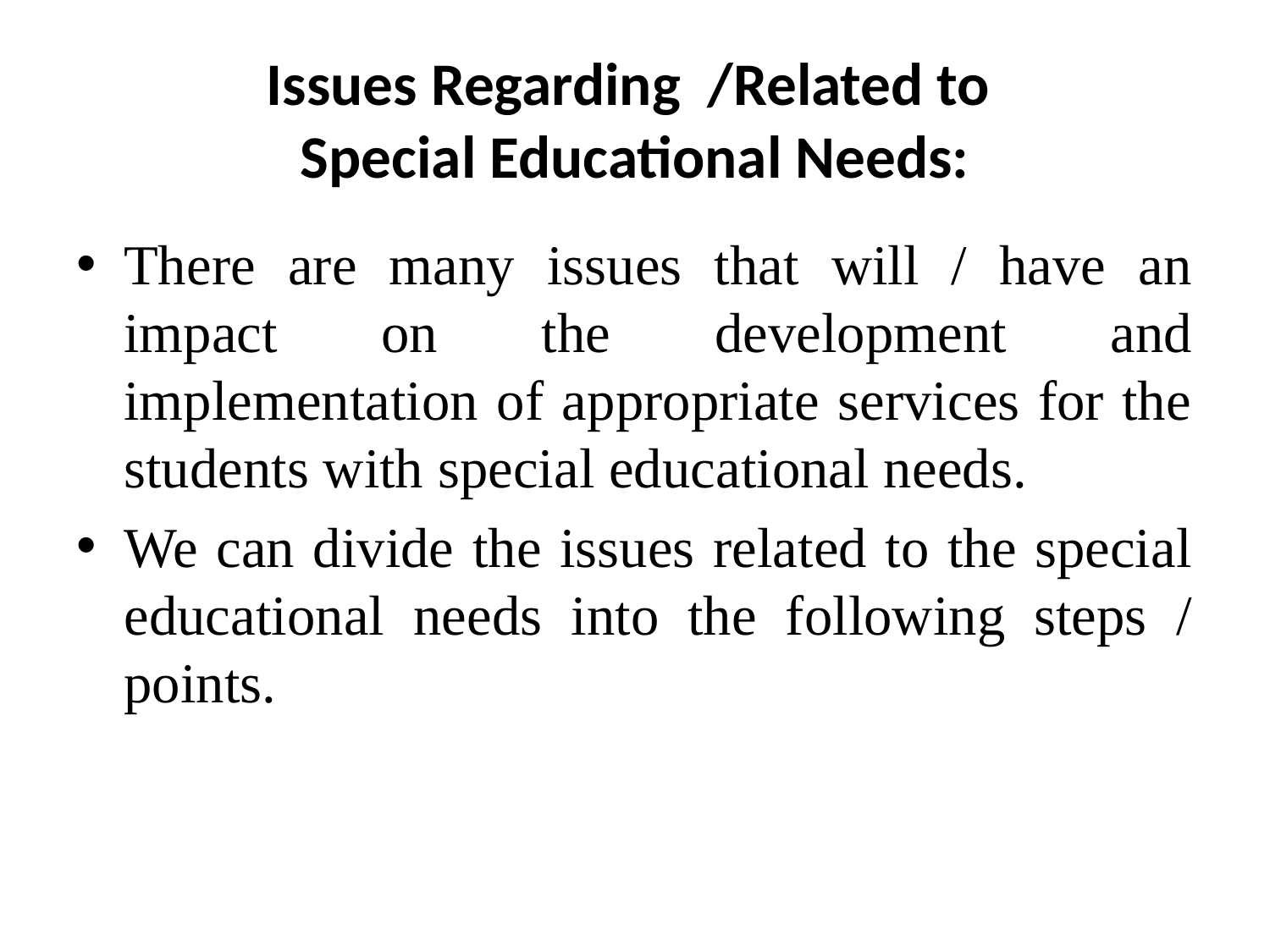

# Issues Regarding  /Related to Special Educational Needs:
There are many issues that will / have an impact on the development and implementation of appropriate services for the students with special educational needs.
We can divide the issues related to the special educational needs into the following steps / points.